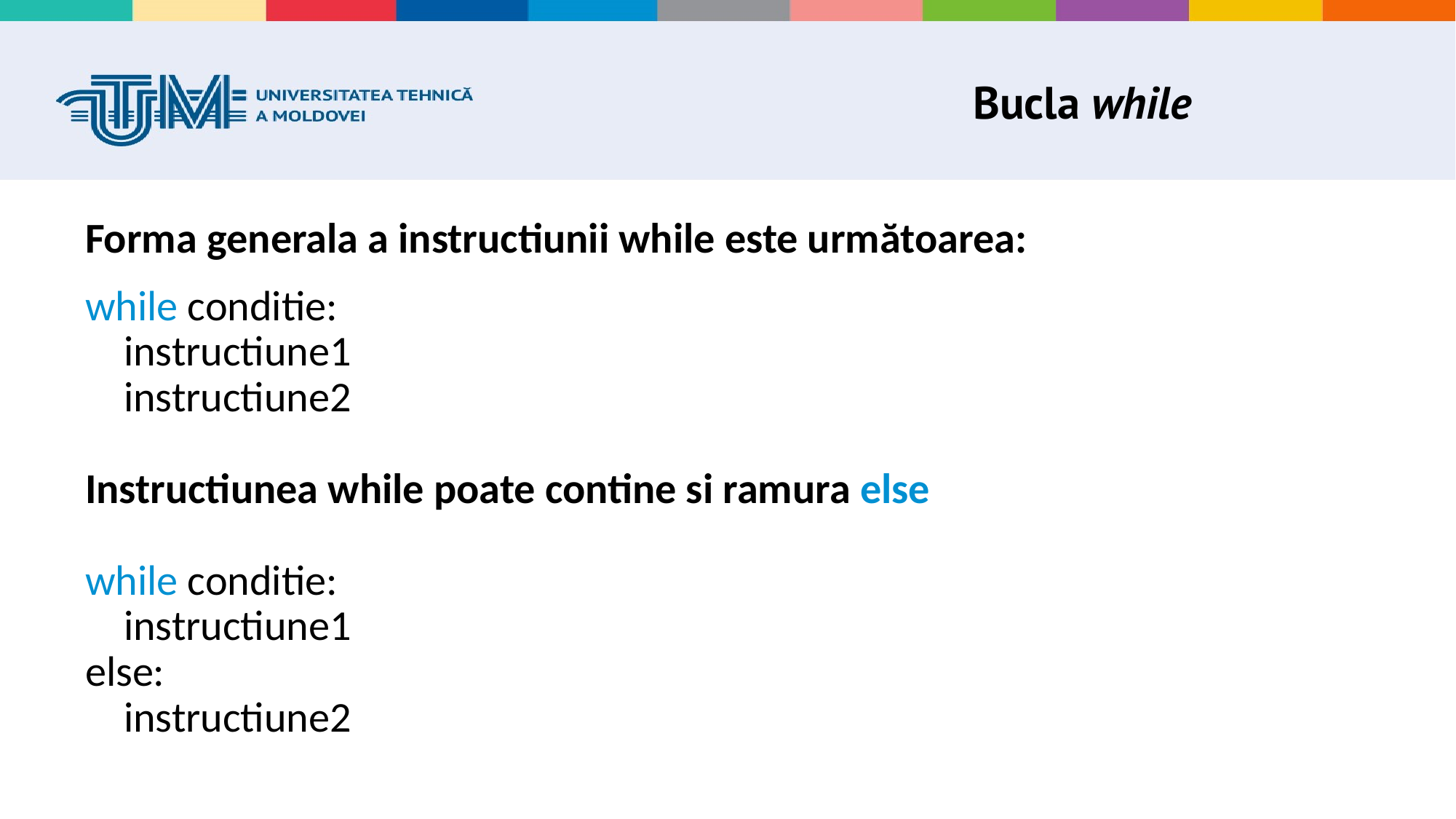

# Bucla while
Forma generala a instructiunii while este următoarea:
while conditie:
    instructiune1
    instructiune2

Instructiunea while poate contine si ramura else

while conditie:
    instructiune1
else:
    instructiune2